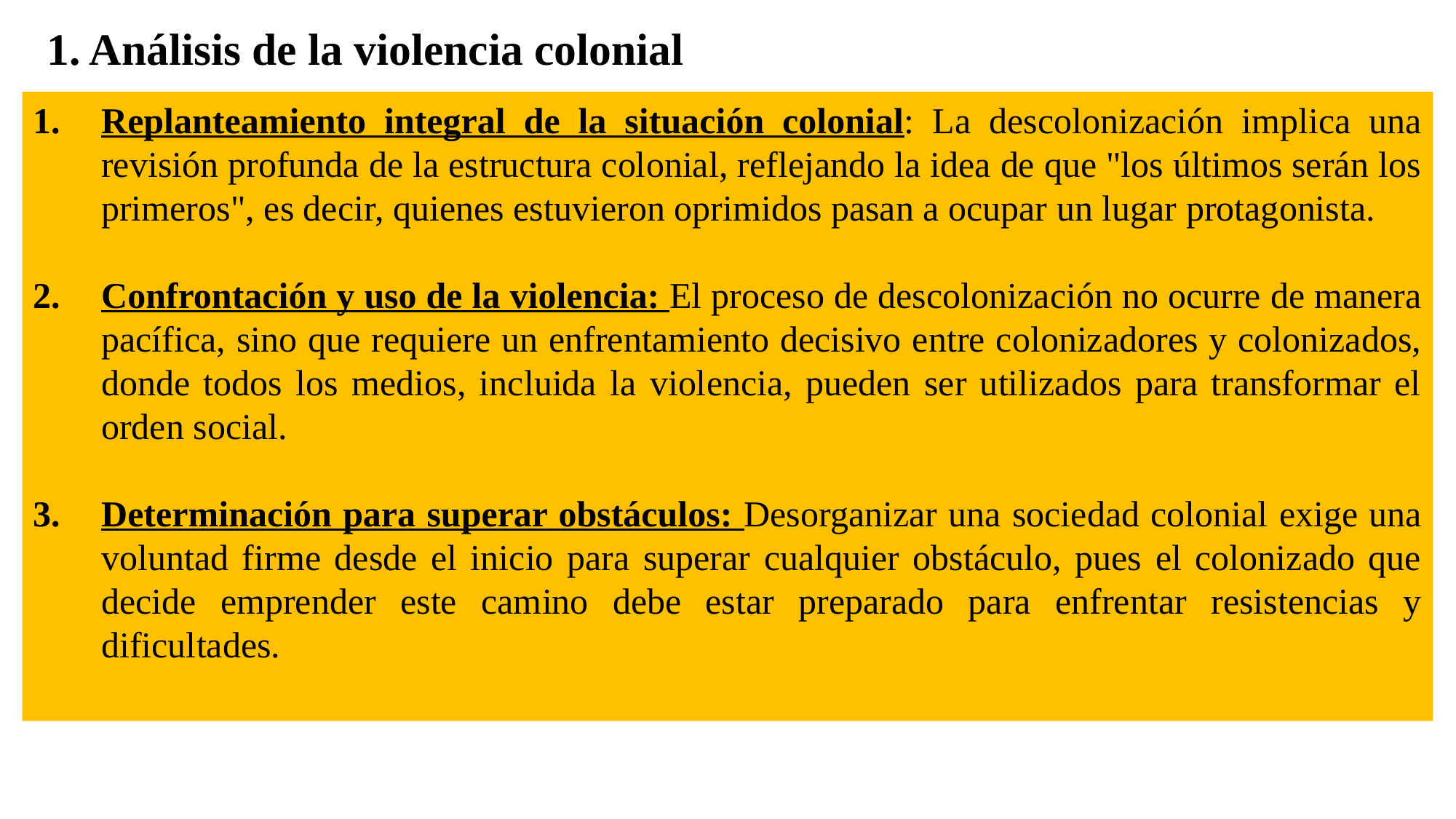

# 1. Análisis de la violencia colonial
Replanteamiento integral de la situación colonial: La descolonización implica una revisión profunda de la estructura colonial, reflejando la idea de que "los últimos serán los primeros", es decir, quienes estuvieron oprimidos pasan a ocupar un lugar protagonista.

Confrontación y uso de la violencia: El proceso de descolonización no ocurre de manera pacífica, sino que requiere un enfrentamiento decisivo entre colonizadores y colonizados, donde todos los medios, incluida la violencia, pueden ser utilizados para transformar el orden social.

Determinación para superar obstáculos: Desorganizar una sociedad colonial exige una voluntad firme desde el inicio para superar cualquier obstáculo, pues el colonizado que decide emprender este camino debe estar preparado para enfrentar resistencias y dificultades.